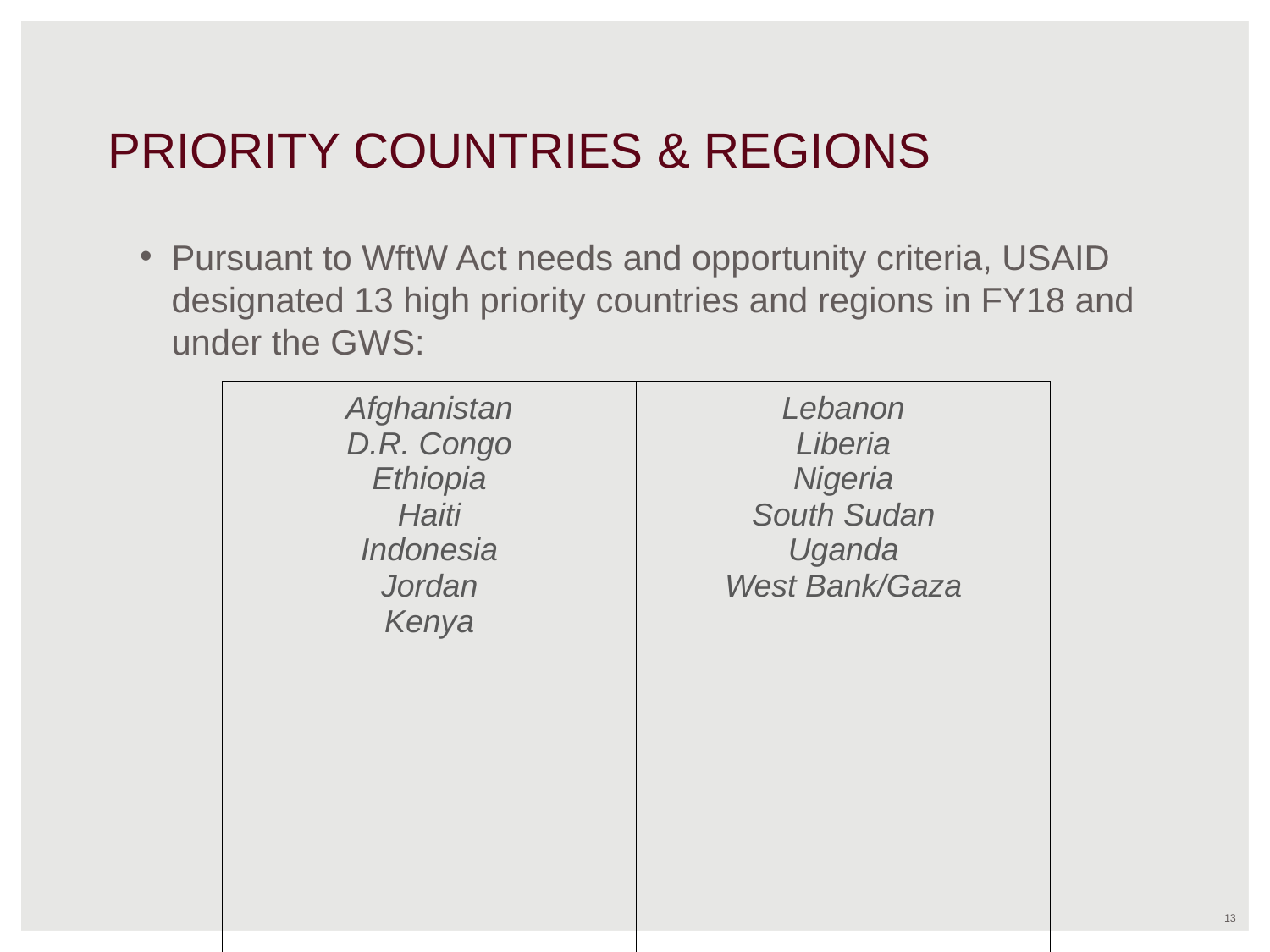

# PRIORITY COUNTRIES & REGIONS
Pursuant to WftW Act needs and opportunity criteria, USAID designated 13 high priority countries and regions in FY18 and under the GWS:

| Afghanistan D.R. Congo Ethiopia Haiti Indonesia Jordan Kenya | Lebanon Liberia Nigeria South Sudan Uganda West Bank/Gaza |
| --- | --- |

13